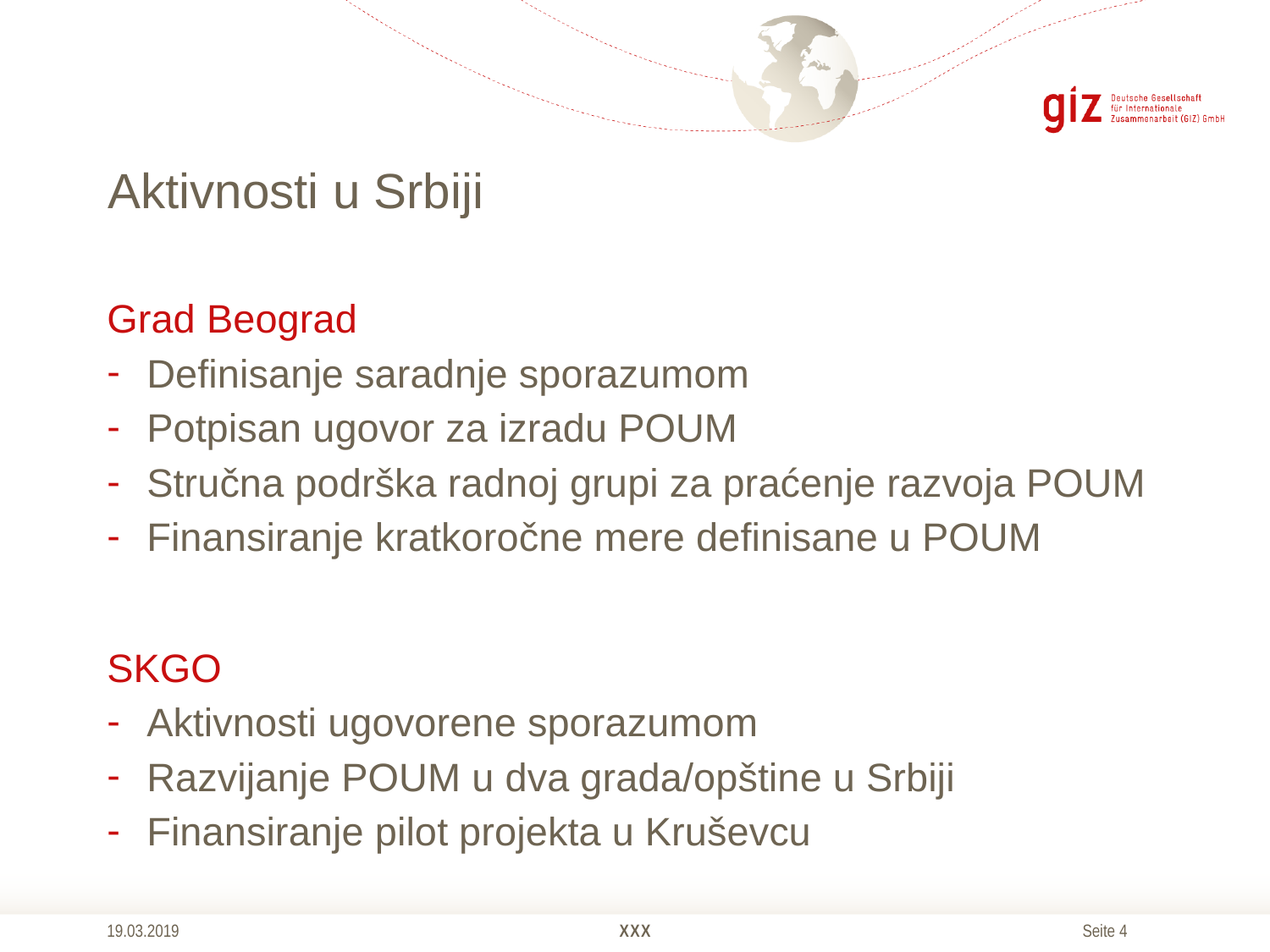

# Aktivnosti u Srbiji
Grad Beograd
Definisanje saradnje sporazumom
Potpisan ugovor za izradu POUM
Stručna podrška radnoj grupi za praćenje razvoja POUM
Finansiranje kratkoročne mere definisane u POUM

SKGO
Aktivnosti ugovorene sporazumom
Razvijanje POUM u dva grada/opštine u Srbiji
Finansiranje pilot projekta u Kruševcu

19.03.2019
XXX